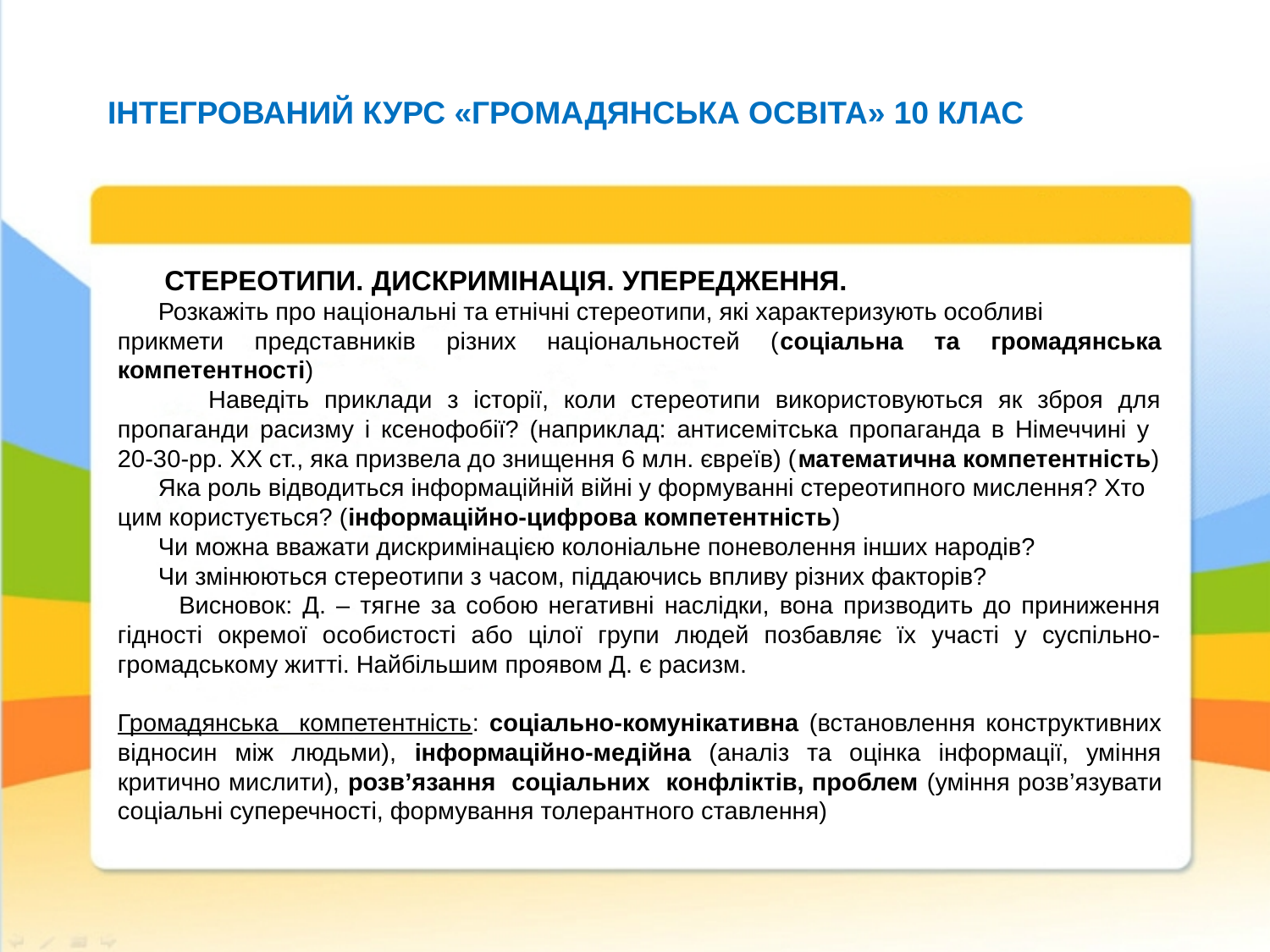

# ІНТЕГРОВАНИЙ КУРС «ГРОМАДЯНСЬКА ОСВІТА» 10 КЛАС
      СТЕРЕОТИПИ. ДИСКРИМІНАЦІЯ. УПЕРЕДЖЕННЯ.
      Розкажіть про національні та етнічні стереотипи, які характеризують особливі
прикмети представників різних національностей (соціальна та громадянська компетентності)
      Наведіть приклади з історії, коли стереотипи використовуються як зброя для пропаганди расизму і ксенофобії? (наприклад: антисемітська пропаганда в Німеччині у  20-30-рр. ХХ ст., яка призвела до знищення 6 млн. євреїв) (математична компетентність)
      Яка роль відводиться інформаційній війні у формуванні стереотипного мислення? Хто
цим користується? (інформаційно-цифрова компетентність)
      Чи можна вважати дискримінацією колоніальне поневолення інших народів?
      Чи змінюються стереотипи з часом, піддаючись впливу різних факторів?
      Висновок: Д. – тягне за собою негативні наслідки, вона призводить до приниження гідності окремої особистості або цілої групи людей позбавляє їх участі у суспільно-громадському житті. Найбільшим проявом Д. є расизм.

Громадянська  компетентність: соціально-комунікативна (встановлення конструктивних відносин між людьми), інформаційно-медійна (аналіз та оцінка інформації, уміння критично мислити), розв’язання  соціальних  конфліктів, проблем (уміння розв’язувати соціальні суперечності, формування толерантного ставлення)